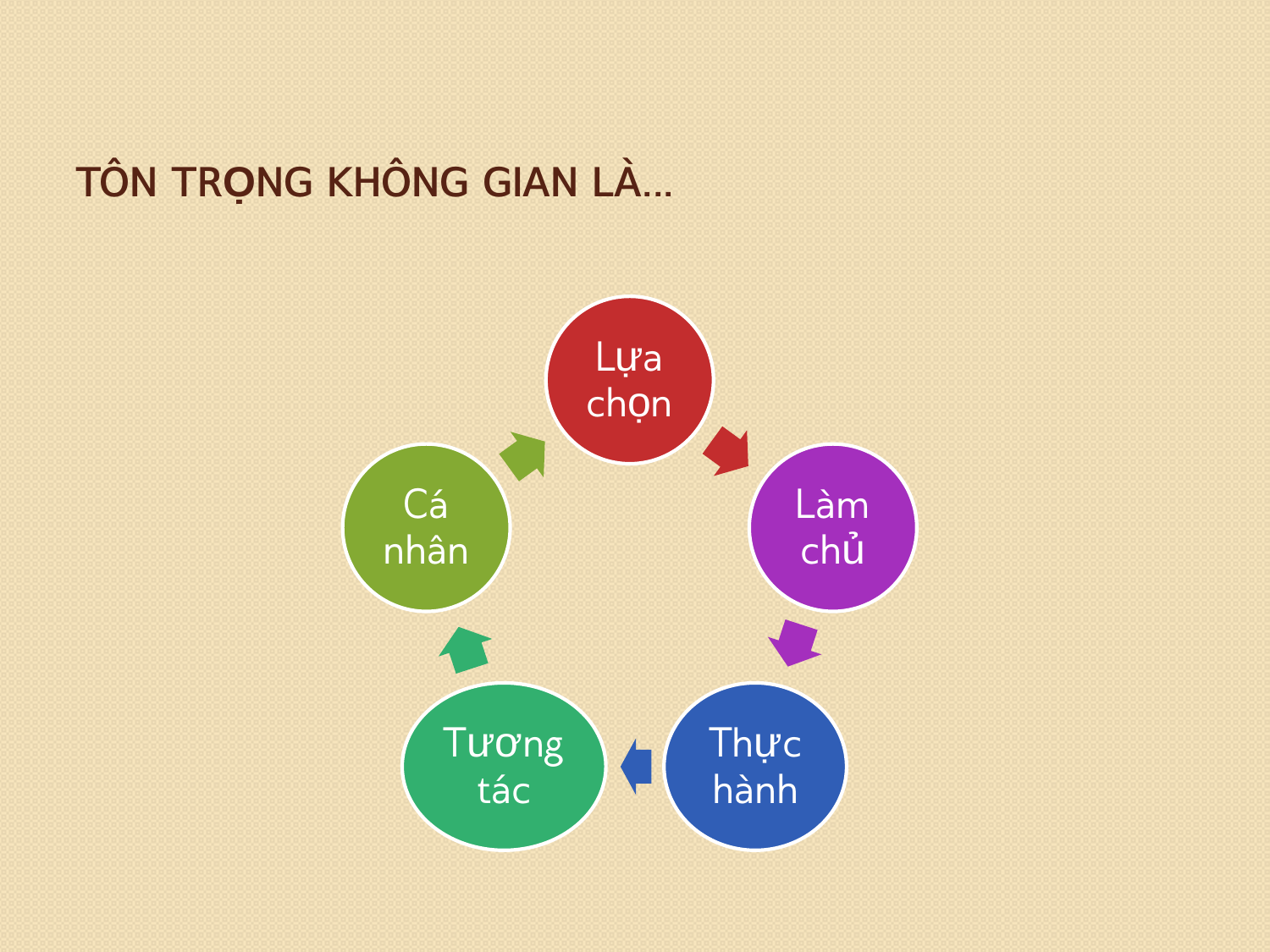

# Tôn trọng không gian là...

Lựa chọn

Làm chủ

Thực hành

Tương tác

Cá nhân